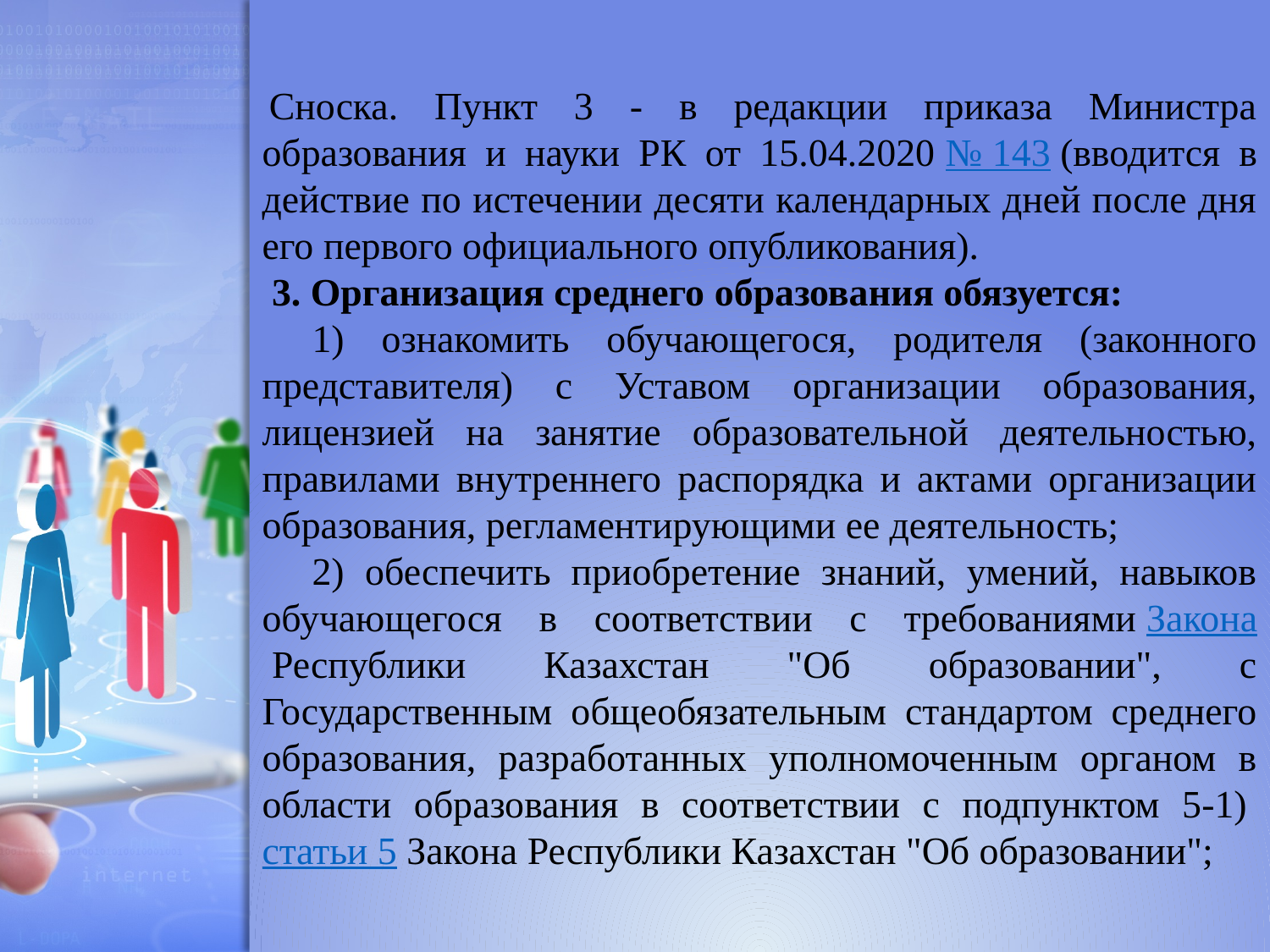

Сноска. Пункт 3 - в редакции приказа Министра образования и науки РК от 15.04.2020 № 143 (вводится в действие по истечении десяти календарных дней после дня его первого официального опубликования).
 3. Организация среднего образования обязуется:
1) ознакомить обучающегося, родителя (законного представителя) с Уставом организации образования, лицензией на занятие образовательной деятельностью, правилами внутреннего распорядка и актами организации образования, регламентирующими ее деятельность;
2) обеспечить приобретение знаний, умений, навыков обучающегося в соответствии с требованиями Закона Республики Казахстан "Об образовании", с Государственным общеобязательным стандартом среднего образования, разработанных уполномоченным органом в области образования в соответствии с подпунктом 5-1) статьи 5 Закона Республики Казахстан "Об образовании";